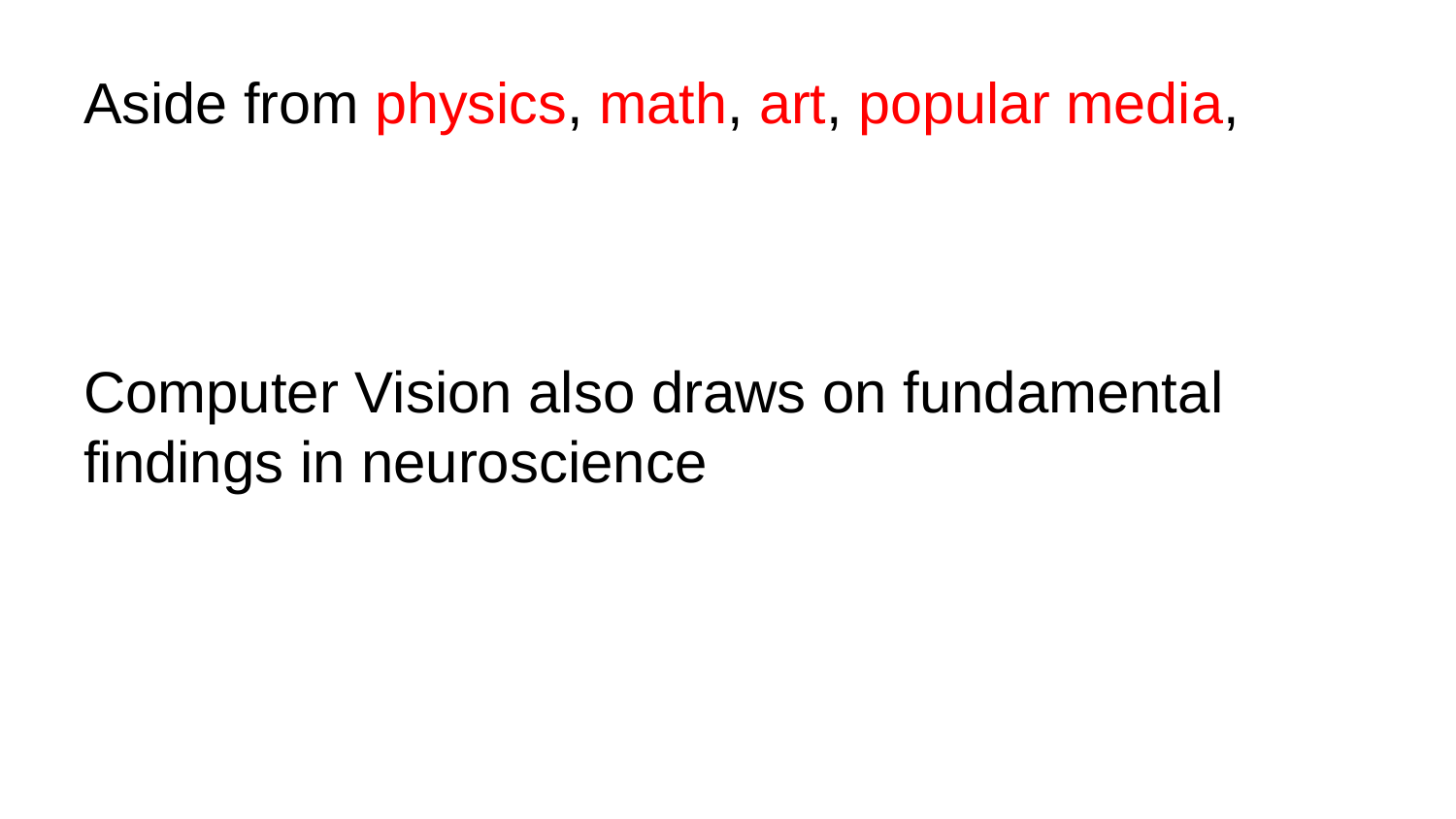

# Aside from physics, math, art, popular media,
Computer Vision also draws on fundamental findings in neuroscience
28